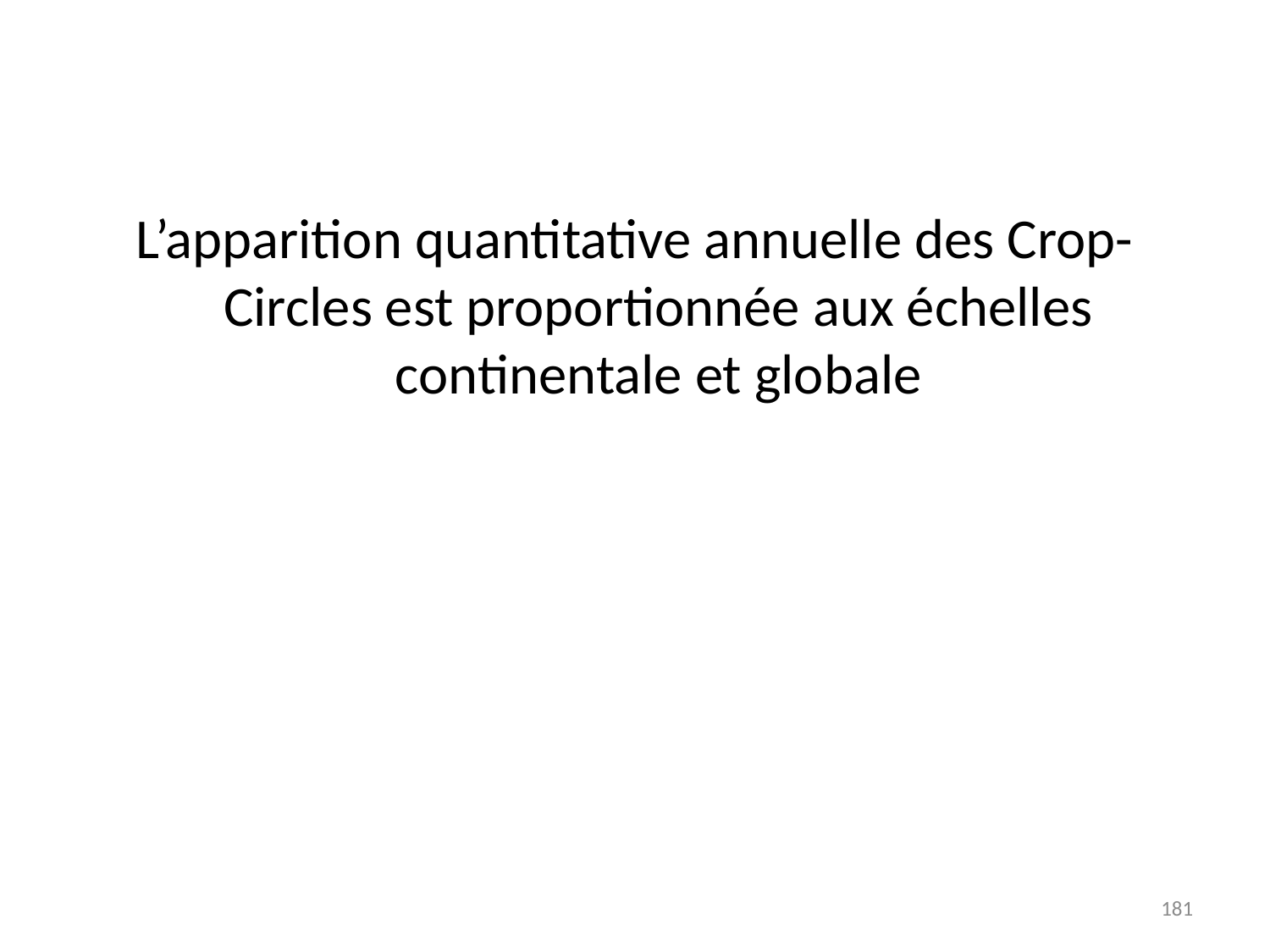

# L’apparition quantitative annuelle des Crop-Circles est proportionnée aux échelles continentale et globale
181